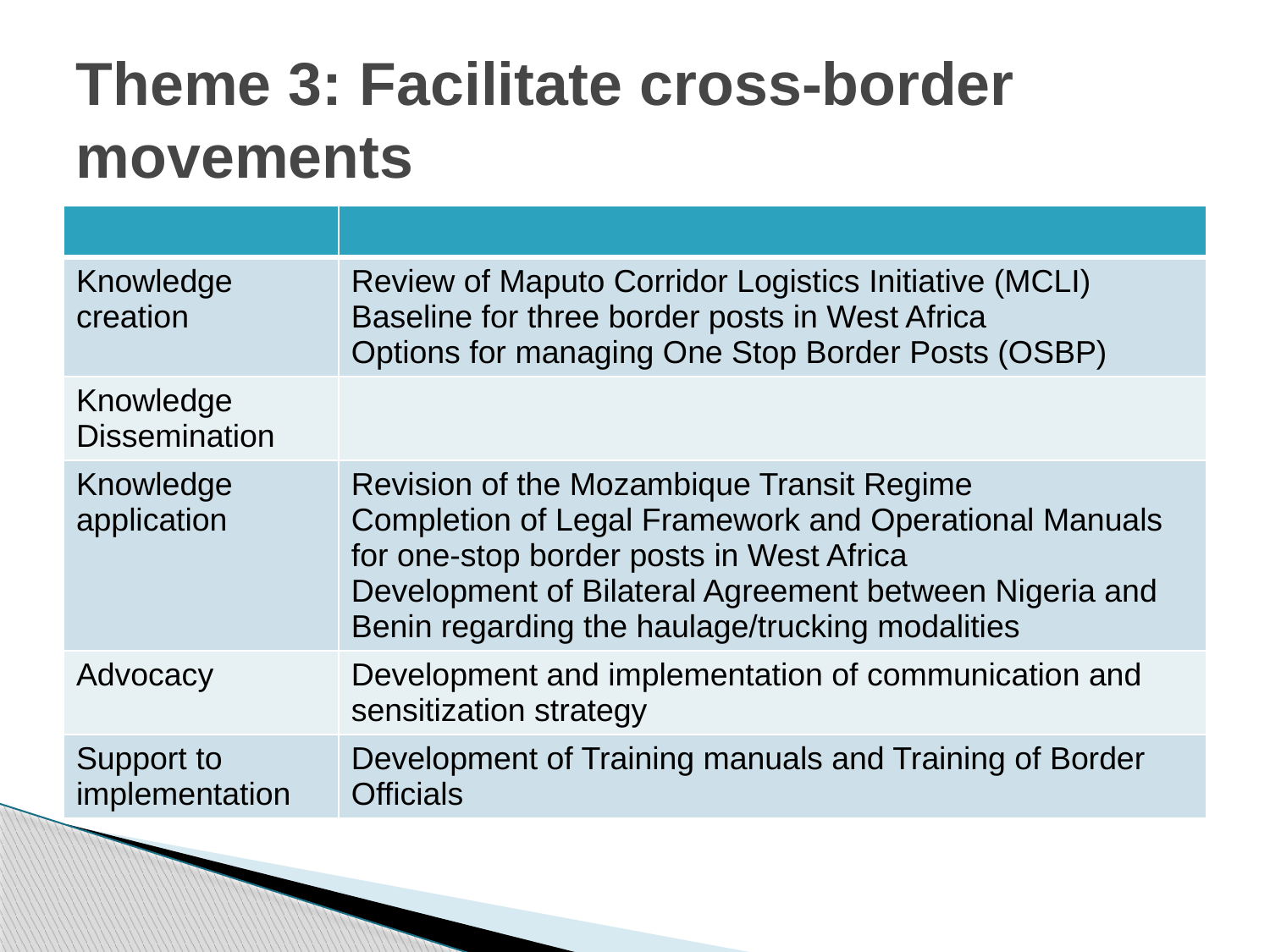

# Theme 3: Facilitate cross-border movements
|  |  |
| --- | --- |
| Knowledge creation | Review of Maputo Corridor Logistics Initiative (MCLI) Baseline for three border posts in West Africa Options for managing One Stop Border Posts (OSBP) |
| Knowledge Dissemination |  |
| Knowledge application | Revision of the Mozambique Transit Regime Completion of Legal Framework and Operational Manuals for one-stop border posts in West Africa Development of Bilateral Agreement between Nigeria and Benin regarding the haulage/trucking modalities |
| Advocacy | Development and implementation of communication and sensitization strategy |
| Support to implementation | Development of Training manuals and Training of Border Officials |